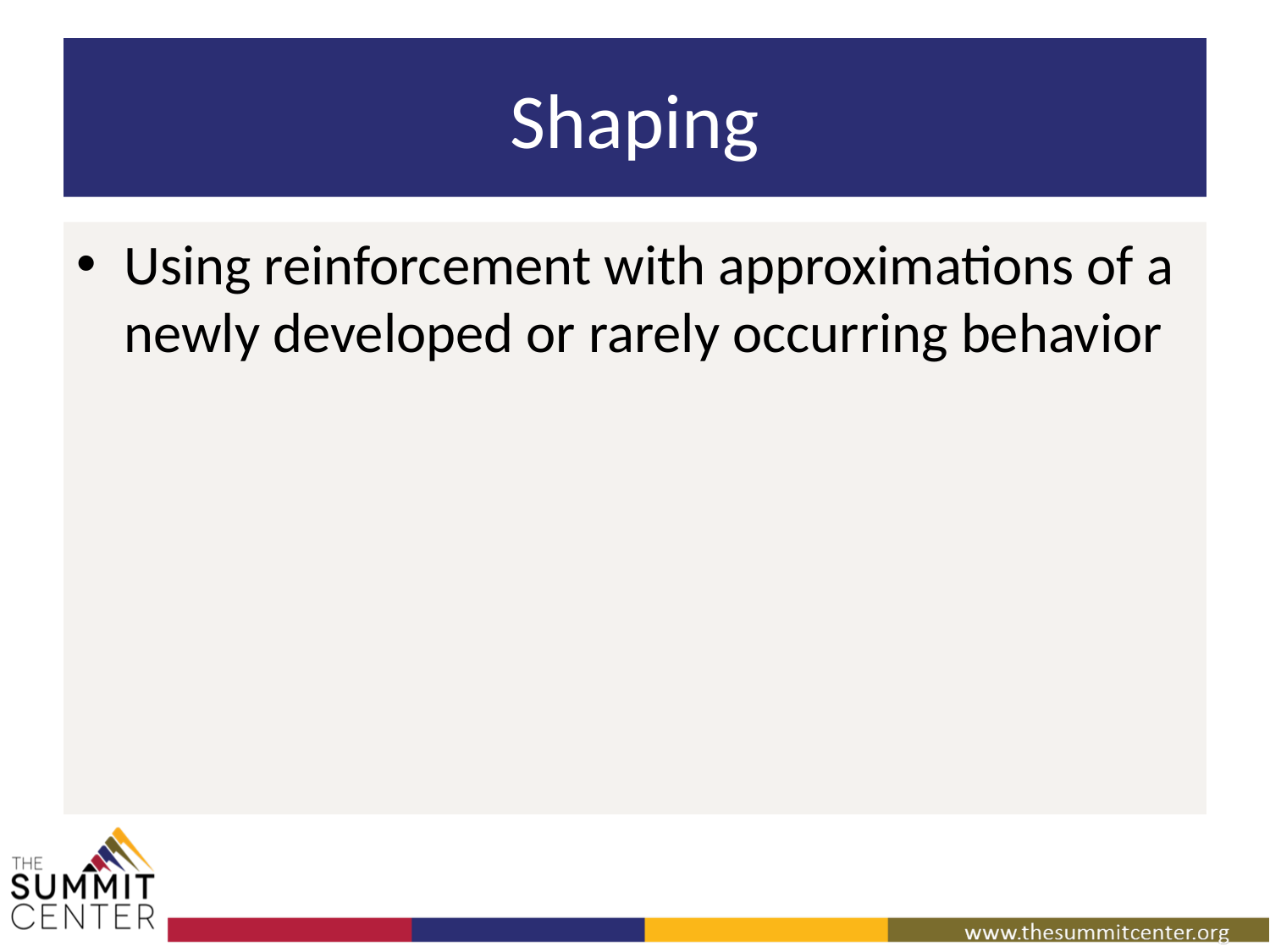

# Shaping
Using reinforcement with approximations of a newly developed or rarely occurring behavior